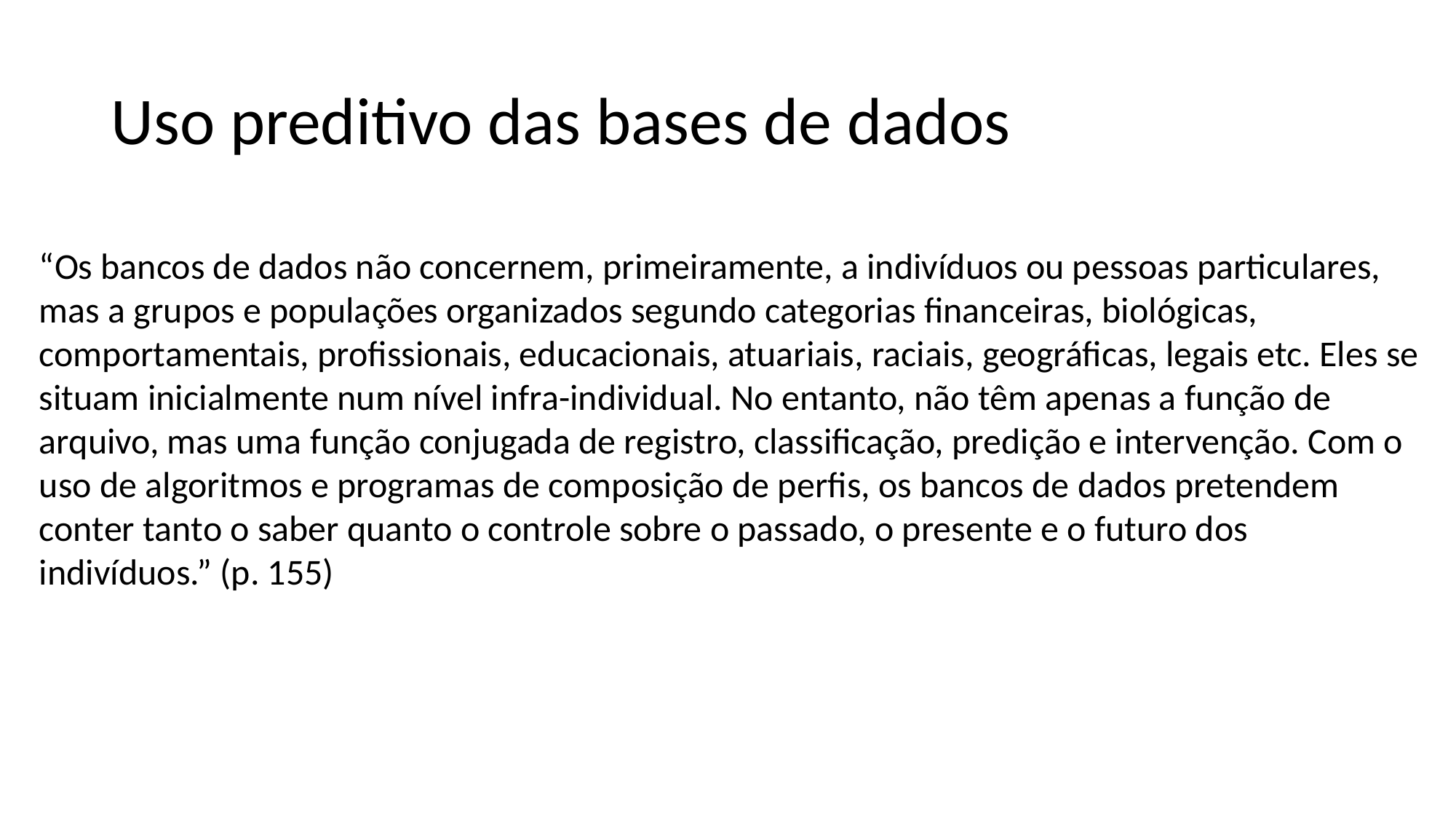

# Uso preditivo das bases de dados
“Os bancos de dados não concernem, primeiramente, a indivíduos ou pessoas particulares, mas a grupos e populações organizados segundo categorias financeiras, biológicas, comportamentais, profissionais, educacionais, atuariais, raciais, geográficas, legais etc. Eles se situam inicialmente num nível infra-individual. No entanto, não têm apenas a função de arquivo, mas uma função conjugada de registro, classificação, predição e intervenção. Com o uso de algoritmos e programas de composição de perfis, os bancos de dados pretendem conter tanto o saber quanto o controle sobre o passado, o presente e o futuro dos indivíduos.” (p. 155)